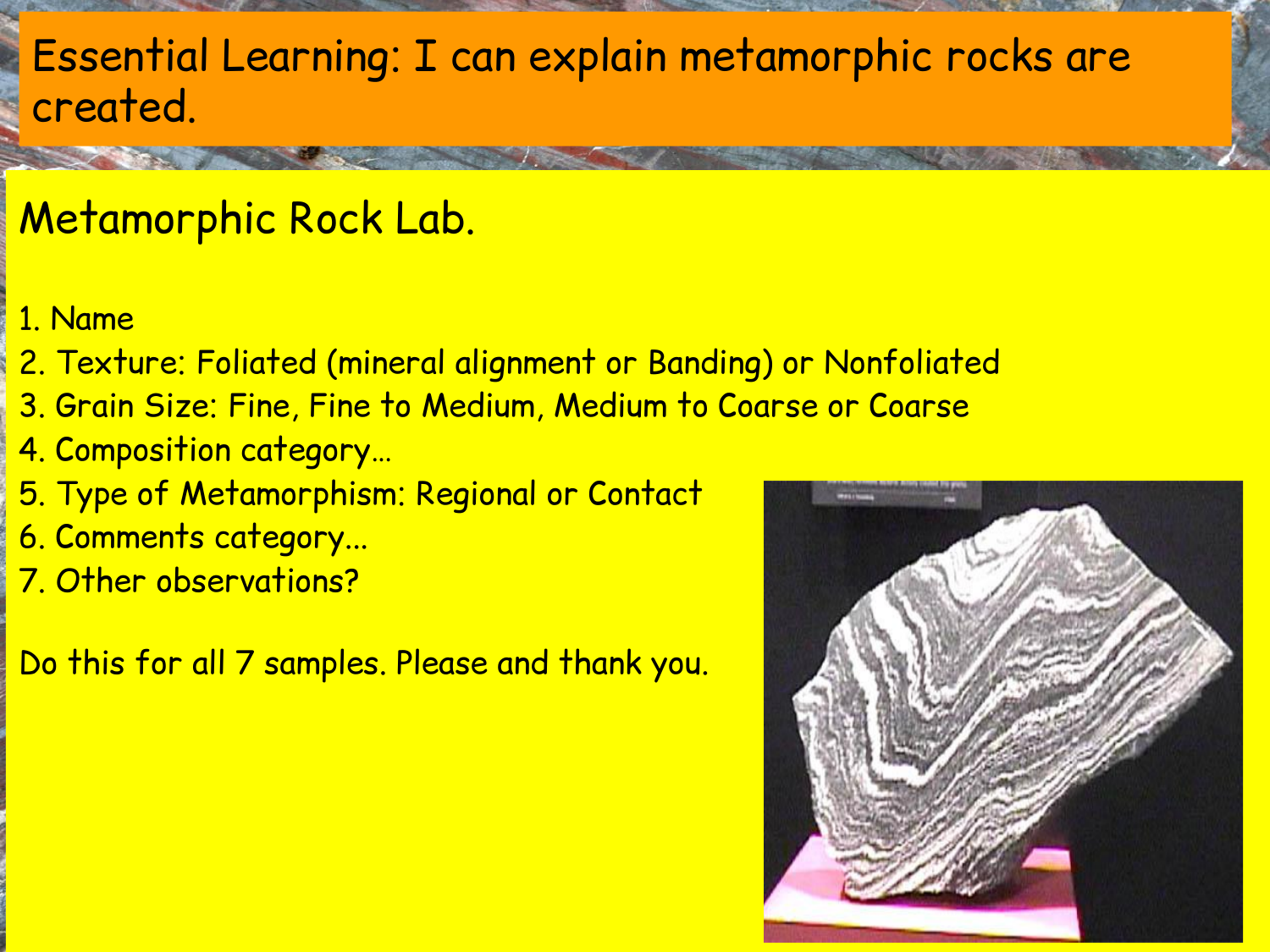

Essential Learning: I can explain metamorphic rocks are created.
Metamorphic Rock Lab.

1. Name
2. Texture: Foliated (mineral alignment or Banding) or Nonfoliated
3. Grain Size: Fine, Fine to Medium, Medium to Coarse or Coarse
4. Composition category…
5. Type of Metamorphism: Regional or Contact
6. Comments category...
7. Other observations?

Do this for all 7 samples. Please and thank you.